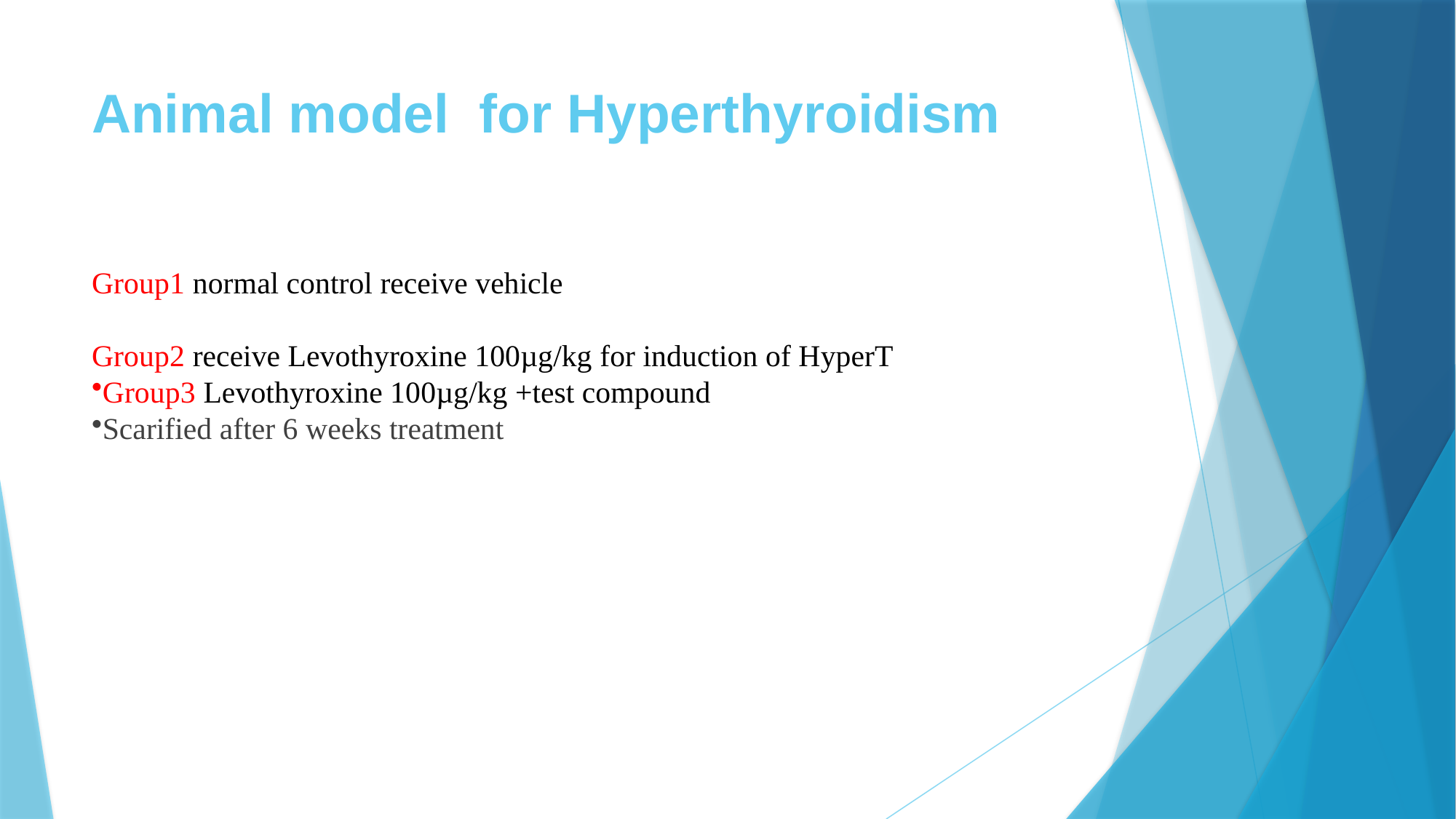

# Animal model  for Hyperthyroidism
Group1 normal control receive vehicle

Group2 receive Levothyroxine 100µg/kg for induction of HyperT
Group3 Levothyroxine 100µg/kg +test compound
Scarified after 6 weeks treatment